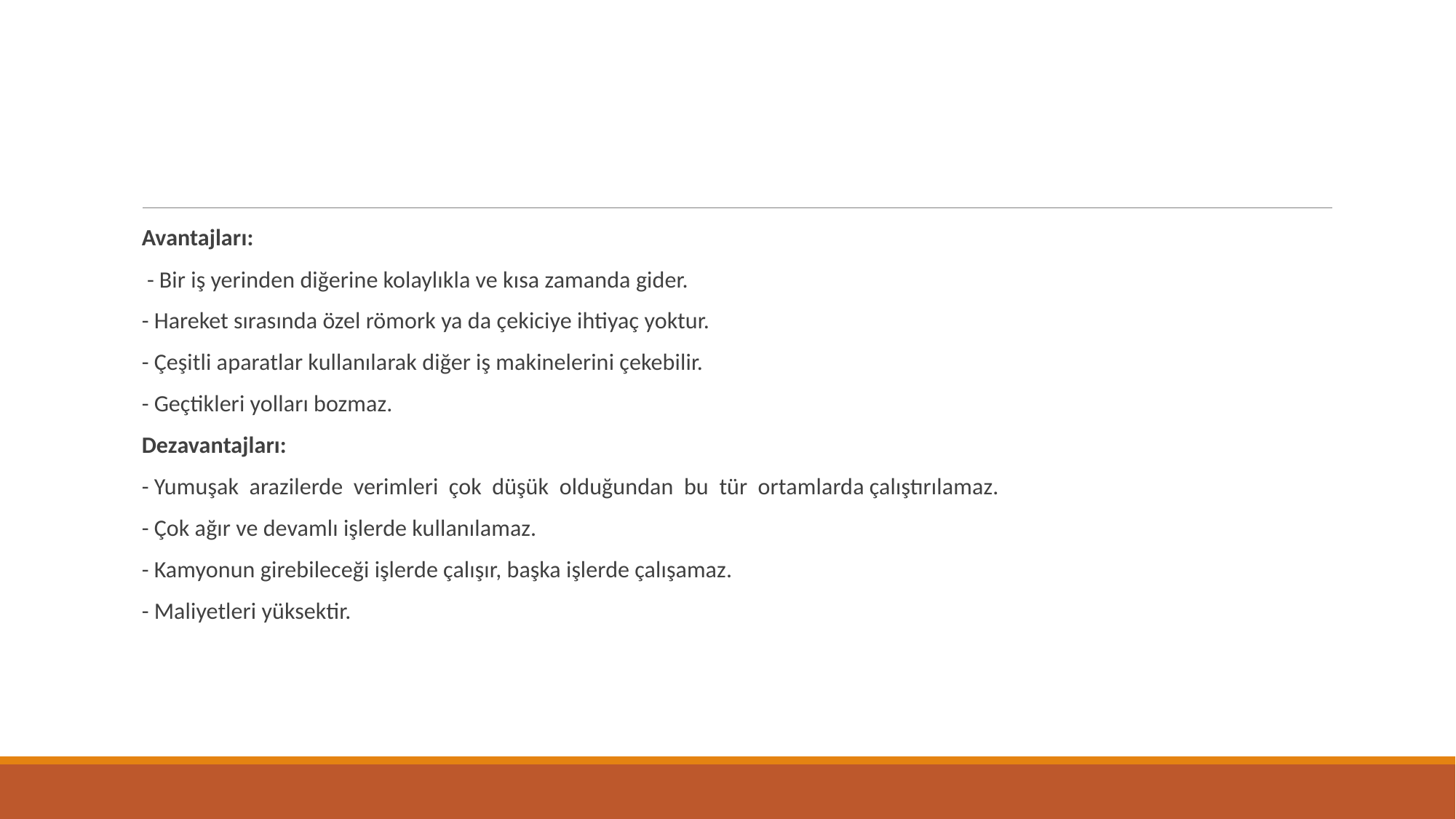

#
Avantajları:
 - Bir iş yerinden diğerine kolaylıkla ve kısa zamanda gider.
- Hareket sırasında özel römork ya da çekiciye ihtiyaç yoktur.
- Çeşitli aparatlar kullanılarak diğer iş makinelerini çekebilir.
- Geçtikleri yolları bozmaz.
Dezavantajları:
- Yumuşak  arazilerde  verimleri  çok  düşük  olduğundan  bu  tür  ortamlarda çalıştırılamaz.
- Çok ağır ve devamlı işlerde kullanılamaz.
- Kamyonun girebileceği işlerde çalışır, başka işlerde çalışamaz.
- Maliyetleri yüksektir.